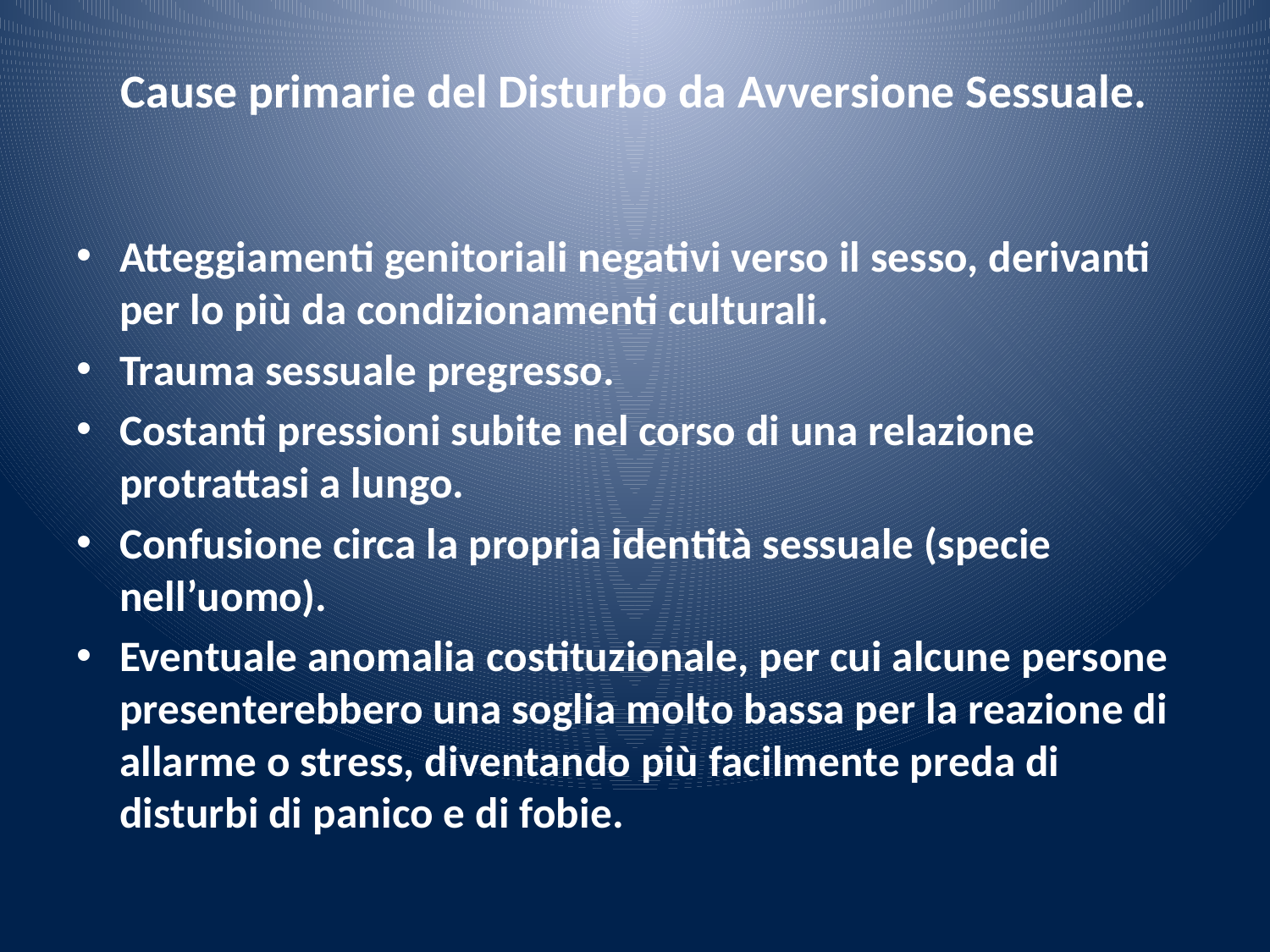

# Cause primarie del Disturbo da Avversione Sessuale.
Atteggiamenti genitoriali negativi verso il sesso, derivanti per lo più da condizionamenti culturali.
Trauma sessuale pregresso.
Costanti pressioni subite nel corso di una relazione protrattasi a lungo.
Confusione circa la propria identità sessuale (specie nell’uomo).
Eventuale anomalia costituzionale, per cui alcune persone presenterebbero una soglia molto bassa per la reazione di allarme o stress, diventando più facilmente preda di disturbi di panico e di fobie.